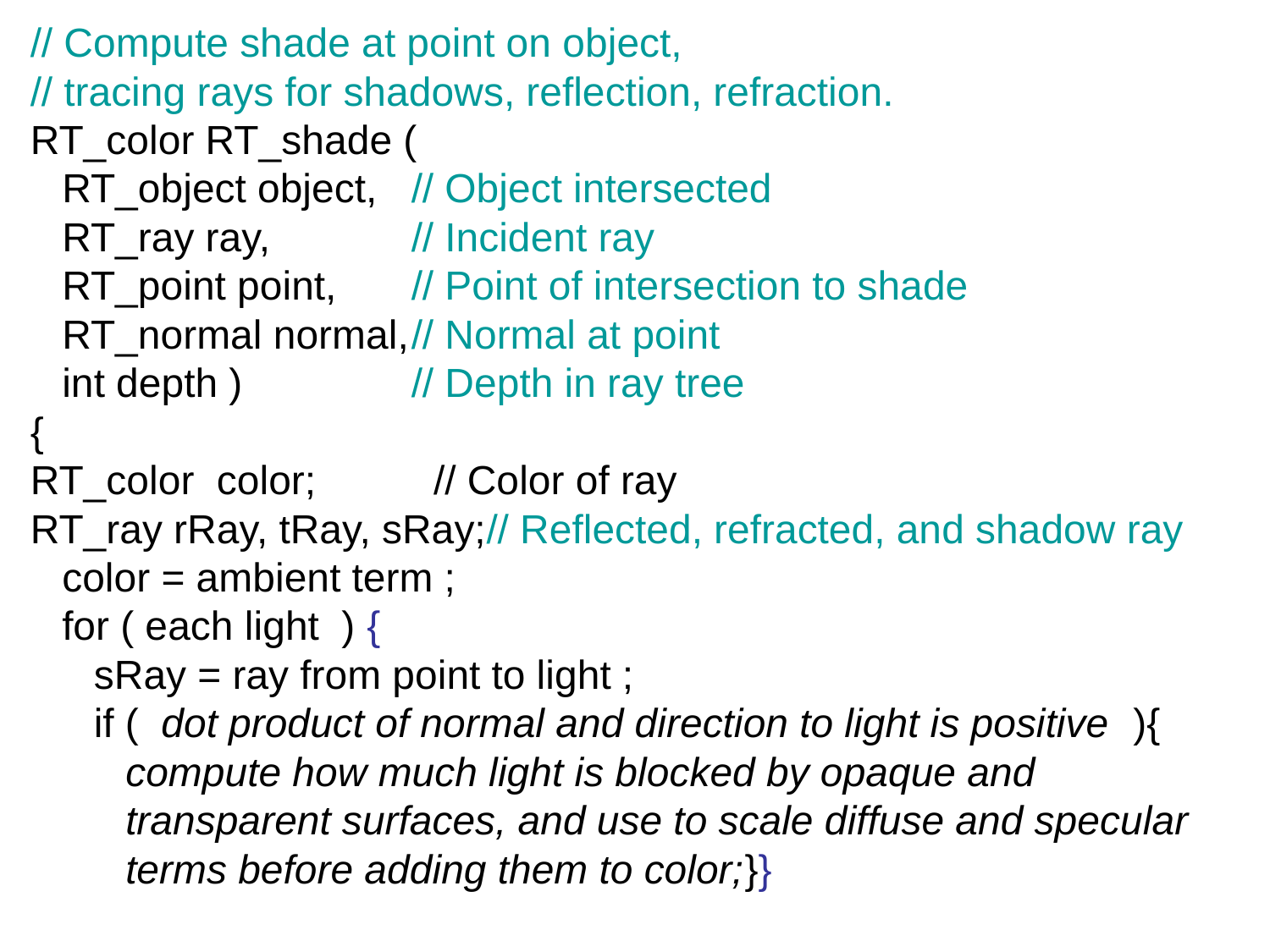

// Compute shade at point on object,
// tracing rays for shadows, reflection, refraction.
RT_color RT_shade (
	RT_object object,		// Object intersected
	RT_ray ray,					// Incident ray
	RT_point point,			// Point of intersection to shade
	RT_normal normal,	// Normal at point
	int depth )						// Depth in ray tree
{
RT_color  color;			  // Color of ray
RT_ray rRay, tRay, sRay;// Reflected, refracted, and shadow ray	color = ambient term ;
	for ( each light  ) {
		sRay = ray from point to light ;
		if (  dot product of normal and direction to light is positive  ){
			compute how much light is blocked by opaque and
			transparent surfaces, and use to scale diffuse and specular
			terms before adding them to color;}}